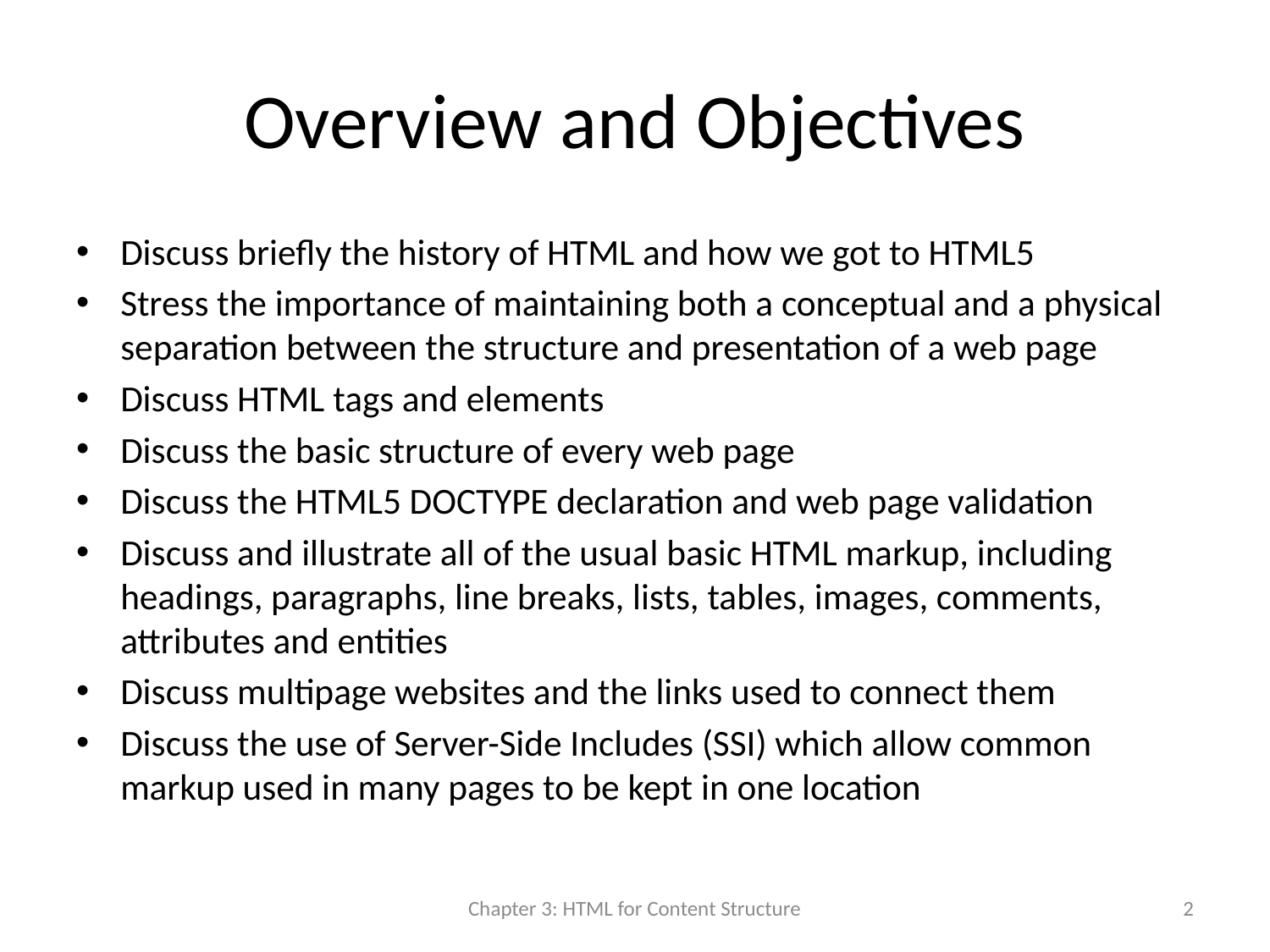

# Overview and Objectives
Discuss briefly the history of HTML and how we got to HTML5
Stress the importance of maintaining both a conceptual and a physical separation between the structure and presentation of a web page
Discuss HTML tags and elements
Discuss the basic structure of every web page
Discuss the HTML5 DOCTYPE declaration and web page validation
Discuss and illustrate all of the usual basic HTML markup, including headings, paragraphs, line breaks, lists, tables, images, comments, attributes and entities
Discuss multipage websites and the links used to connect them
Discuss the use of Server-Side Includes (SSI) which allow common markup used in many pages to be kept in one location
Chapter 3: HTML for Content Structure
2